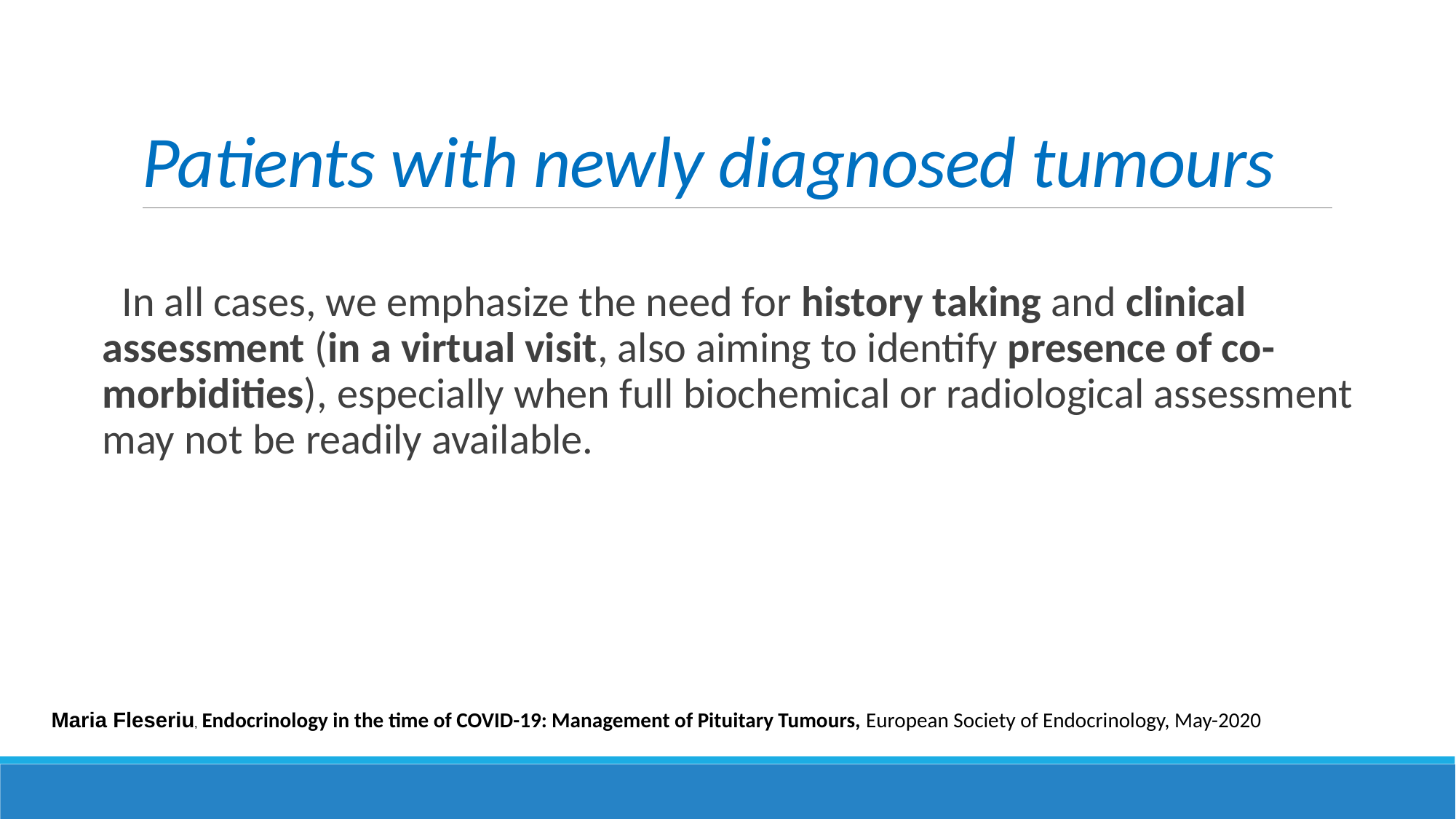

# Patients with newly diagnosed tumours

  In all cases, we emphasize the need for history taking and clinical assessment (in a virtual visit, also aiming to identify presence of co-morbidities), especially when full biochemical or radiological assessment may not be readily available.

Maria Fleseriu, Endocrinology in the time of COVID-19: Management of Pituitary Tumours, European Society of Endocrinology, May-2020